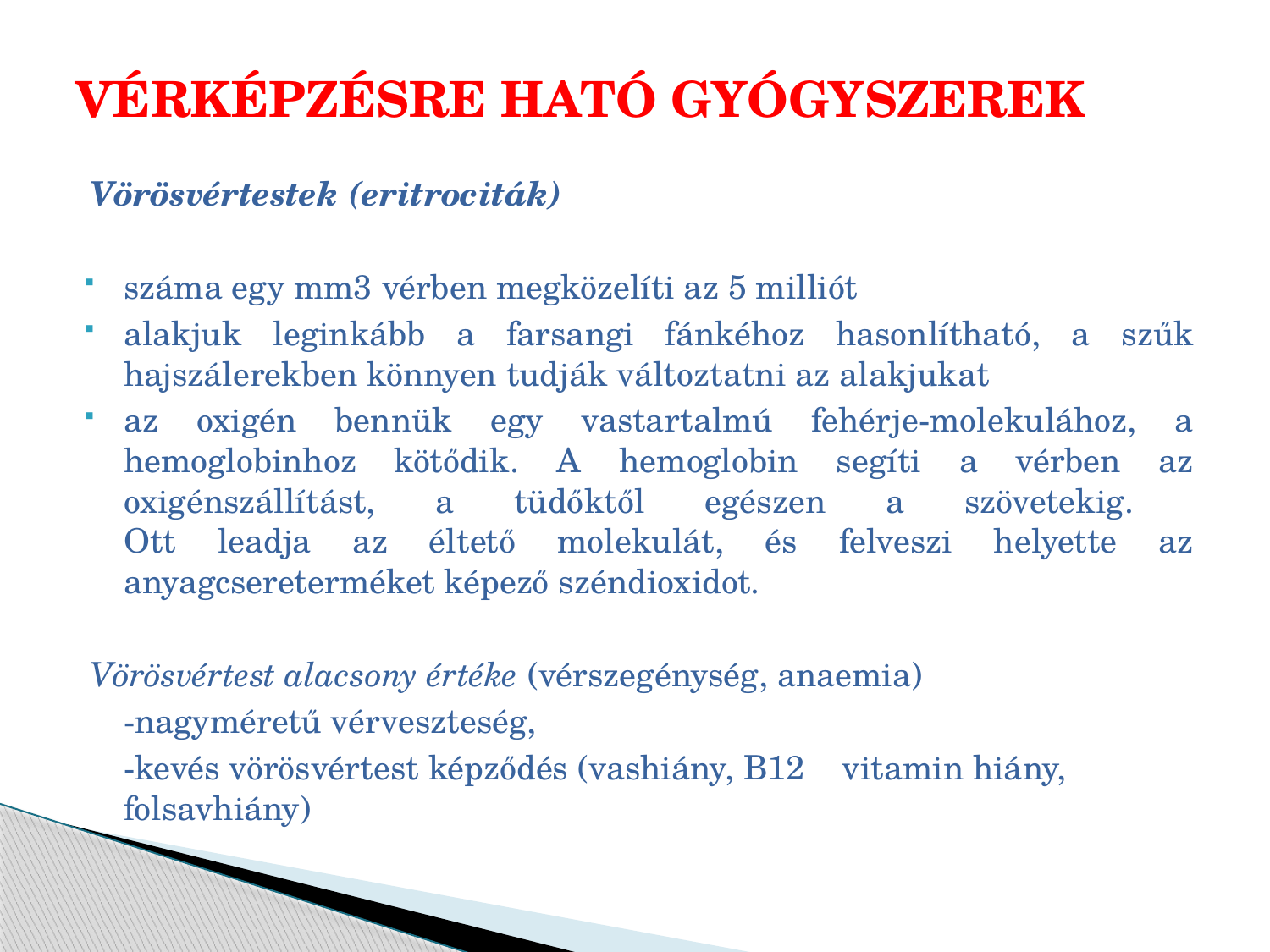

# VÉRKÉPZÉSRE HATÓ GYÓGYSZEREK
Vörösvértestek (eritrociták)

száma egy mm3 vérben megközelíti az 5 milliót
alakjuk leginkább a farsangi fánkéhoz hasonlítható, a szűk hajszálerekben könnyen tudják változtatni az alakjukat
az oxigén bennük egy vastartalmú fehérje-molekulához, a hemoglobinhoz kötődik. A hemoglobin segíti a vérben az oxigénszállítást, a tüdőktől egészen a szövetekig.
Ott leadja az éltető molekulát, és felveszi helyette az anyagcsereterméket képező széndioxidot.

Vörösvértest alacsony értéke (vérszegénység, anaemia)
	-nagyméretű vérveszteség,
	-kevés vörösvértest képződés (vashiány, B12    vitamin hiány, folsavhiány)